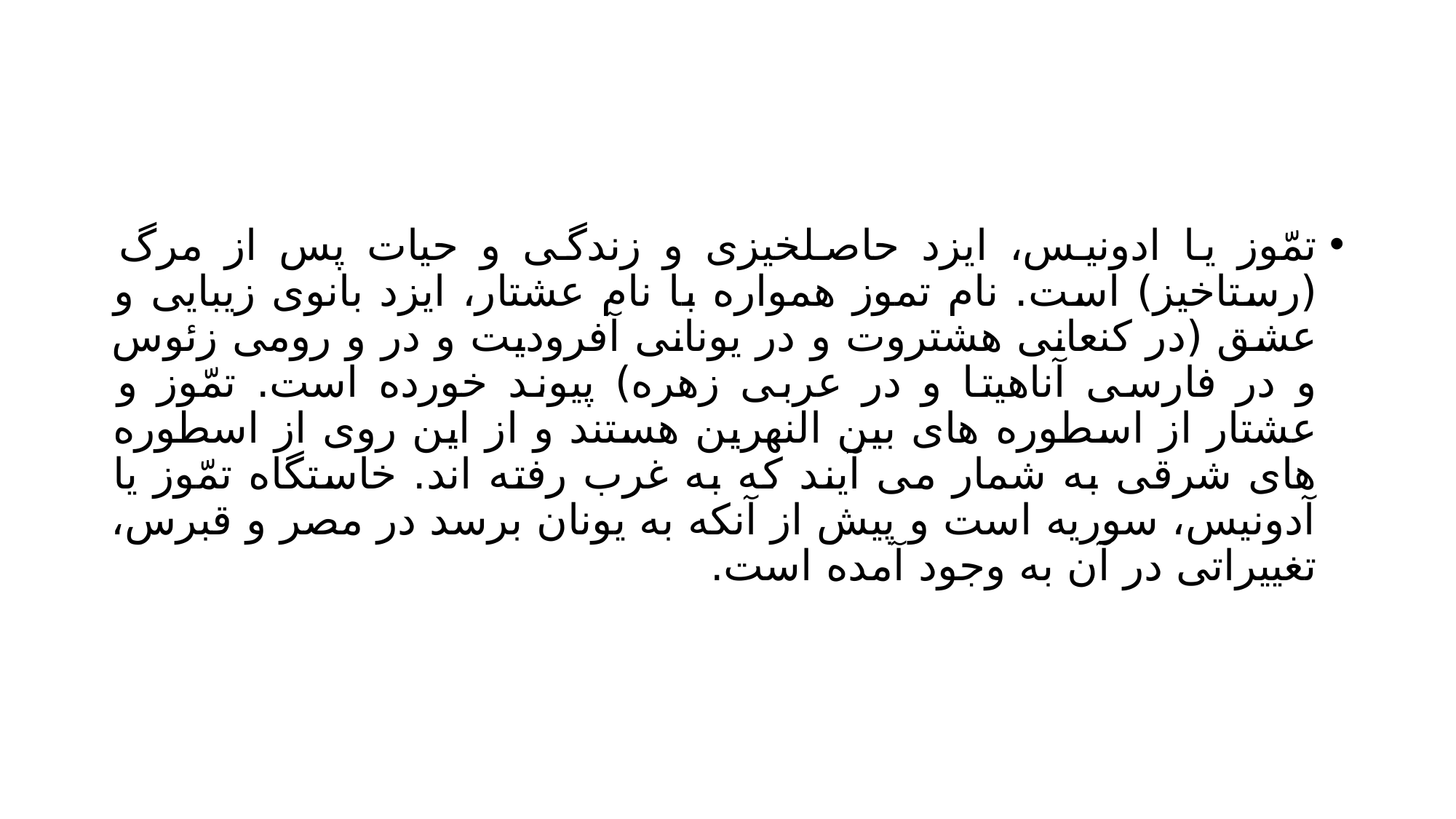

#
تمّوز یا ادونیس، ایزد حاصلخیزی و زندگی و حیات پس از مرگ (رستاخیز) است. نام تموز همواره با نام عشتار، ایزد بانوی زیبایی و عشق (در کنعانی هشتروت و در یونانی آفرودیت و در و رومی زئوس و در فارسی آناهیتا و در عربی زهره) پیوند خورده است. تمّوز و عشتار از اسطوره های بین النهرین هستند و از این روی از اسطوره های شرقی به شمار می آیند که به غرب رفته اند. خاستگاه تمّوز یا آدونیس، سوریه است و پیش از آنکه به یونان برسد در مصر و قبرس، تغییراتی در آن به وجود آمده است.